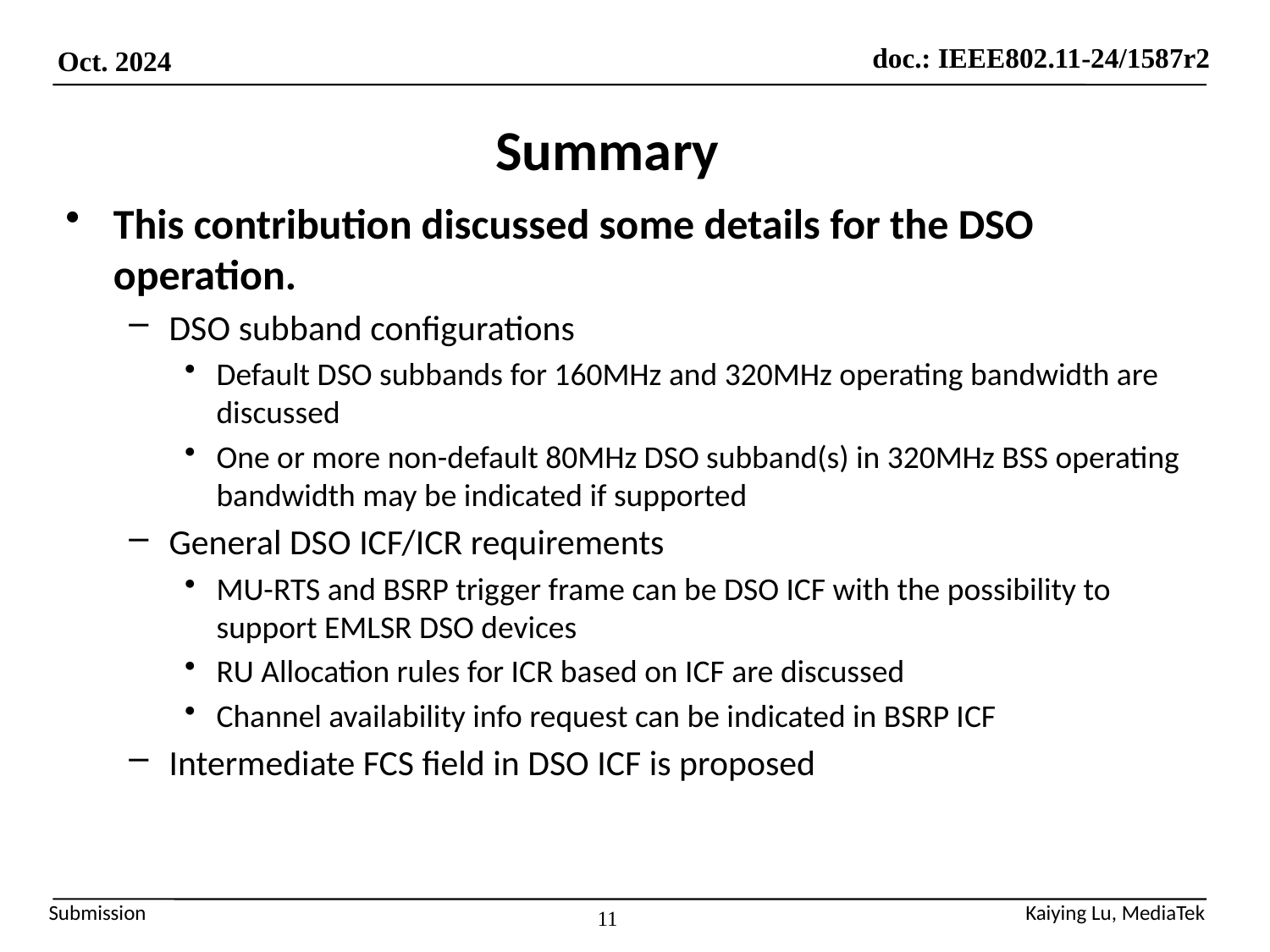

# Summary
This contribution discussed some details for the DSO operation.
DSO subband configurations
Default DSO subbands for 160MHz and 320MHz operating bandwidth are discussed
One or more non-default 80MHz DSO subband(s) in 320MHz BSS operating bandwidth may be indicated if supported
General DSO ICF/ICR requirements
MU-RTS and BSRP trigger frame can be DSO ICF with the possibility to support EMLSR DSO devices
RU Allocation rules for ICR based on ICF are discussed
Channel availability info request can be indicated in BSRP ICF
Intermediate FCS field in DSO ICF is proposed

11